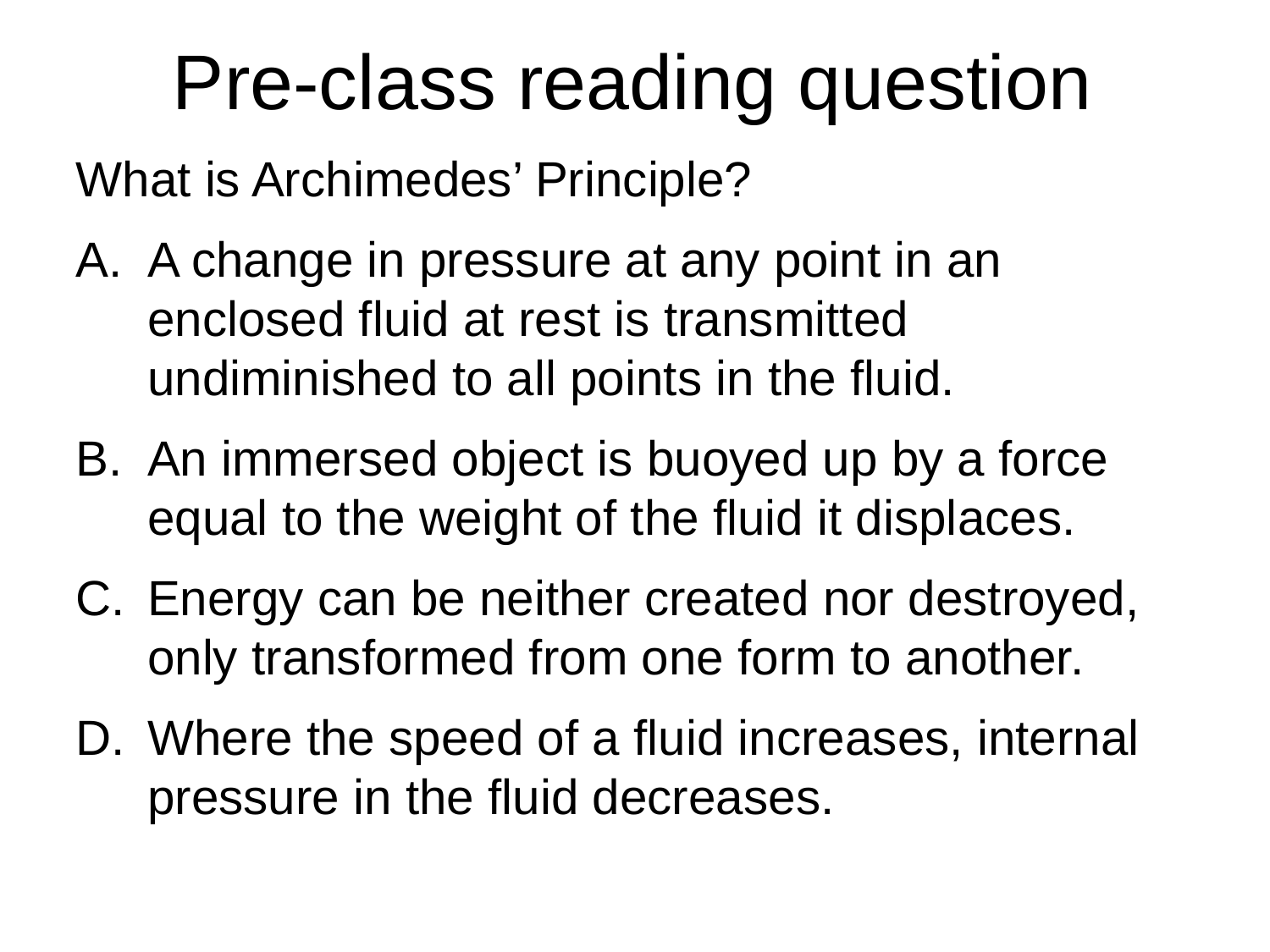

# Pre-class reading question
What is Archimedes’ Principle?
A change in pressure at any point in an enclosed fluid at rest is transmitted undiminished to all points in the fluid.
An immersed object is buoyed up by a force equal to the weight of the fluid it displaces.
Energy can be neither created nor destroyed, only transformed from one form to another.
Where the speed of a fluid increases, internal pressure in the fluid decreases.